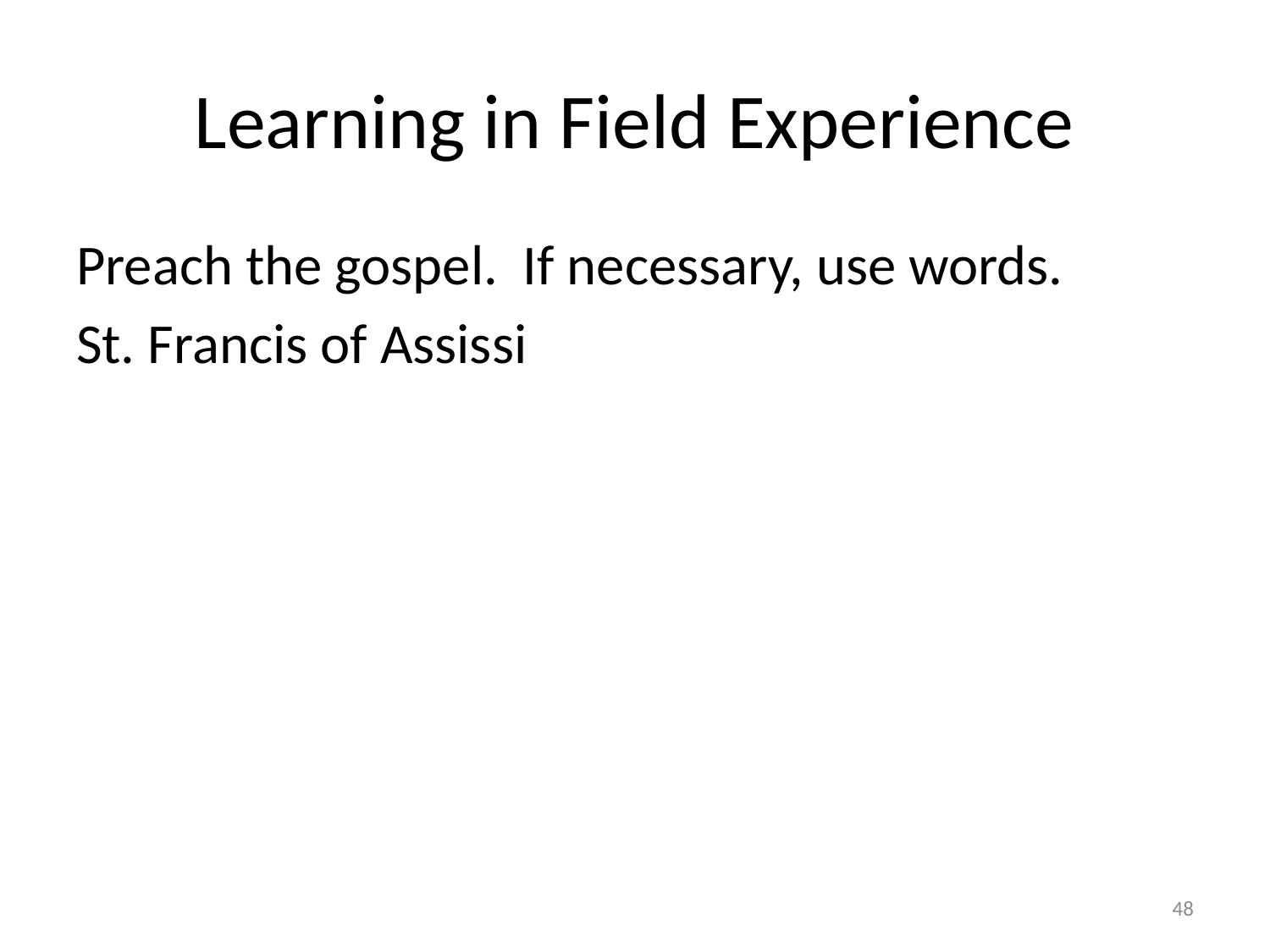

# Learning in Field Experience
Preach the gospel.  If necessary, use words.
St. Francis of Assissi
48